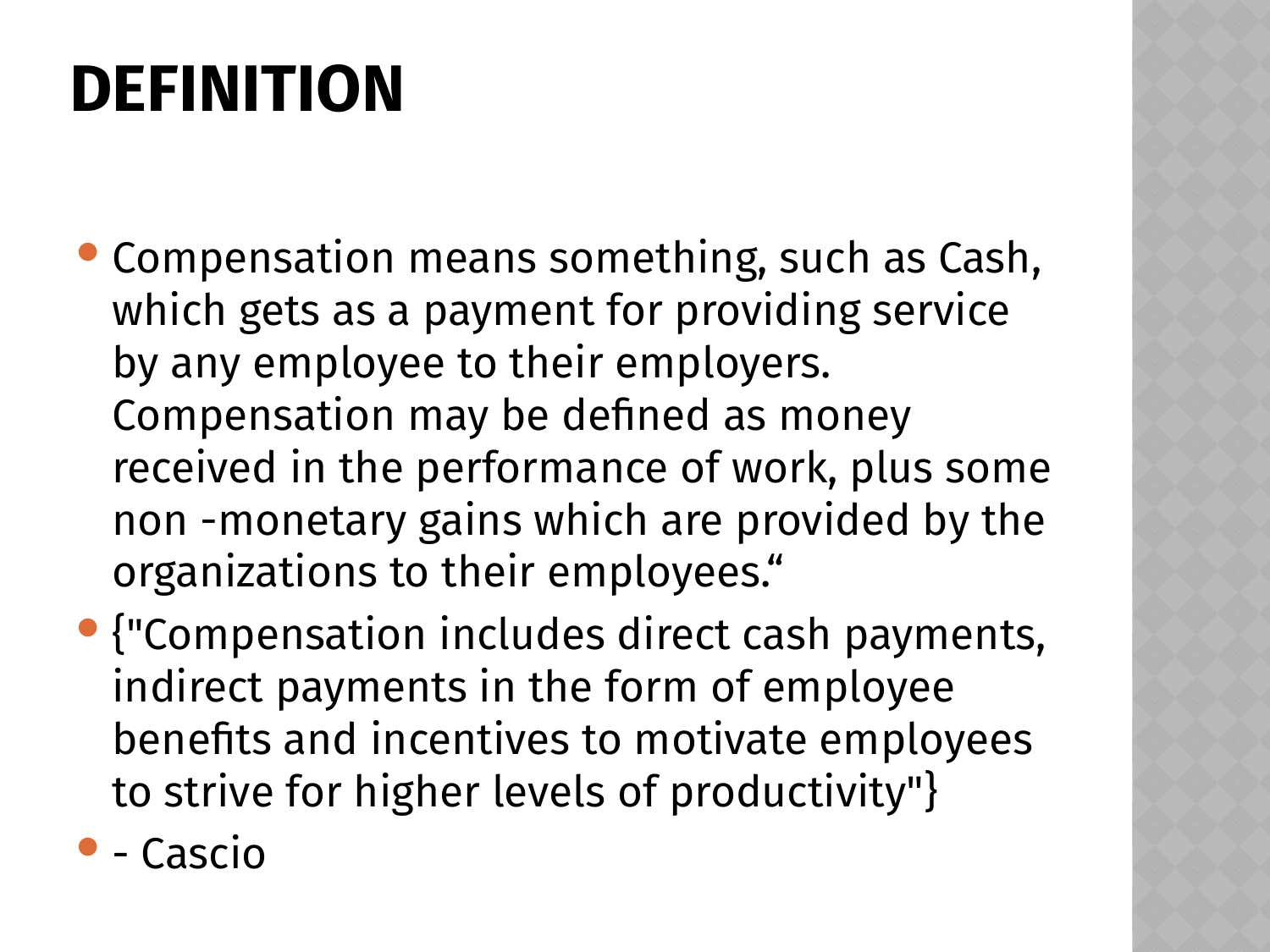

# DEFINITION
Compensation means something, such as Cash, which gets as a payment for providing service by any employee to their employers. Compensation may be defined as money received in the performance of work, plus some non -monetary gains which are provided by the organizations to their employees.“
{"Compensation includes direct cash payments, indirect payments in the form of employee benefits and incentives to motivate employees to strive for higher levels of productivity"}
- Cascio